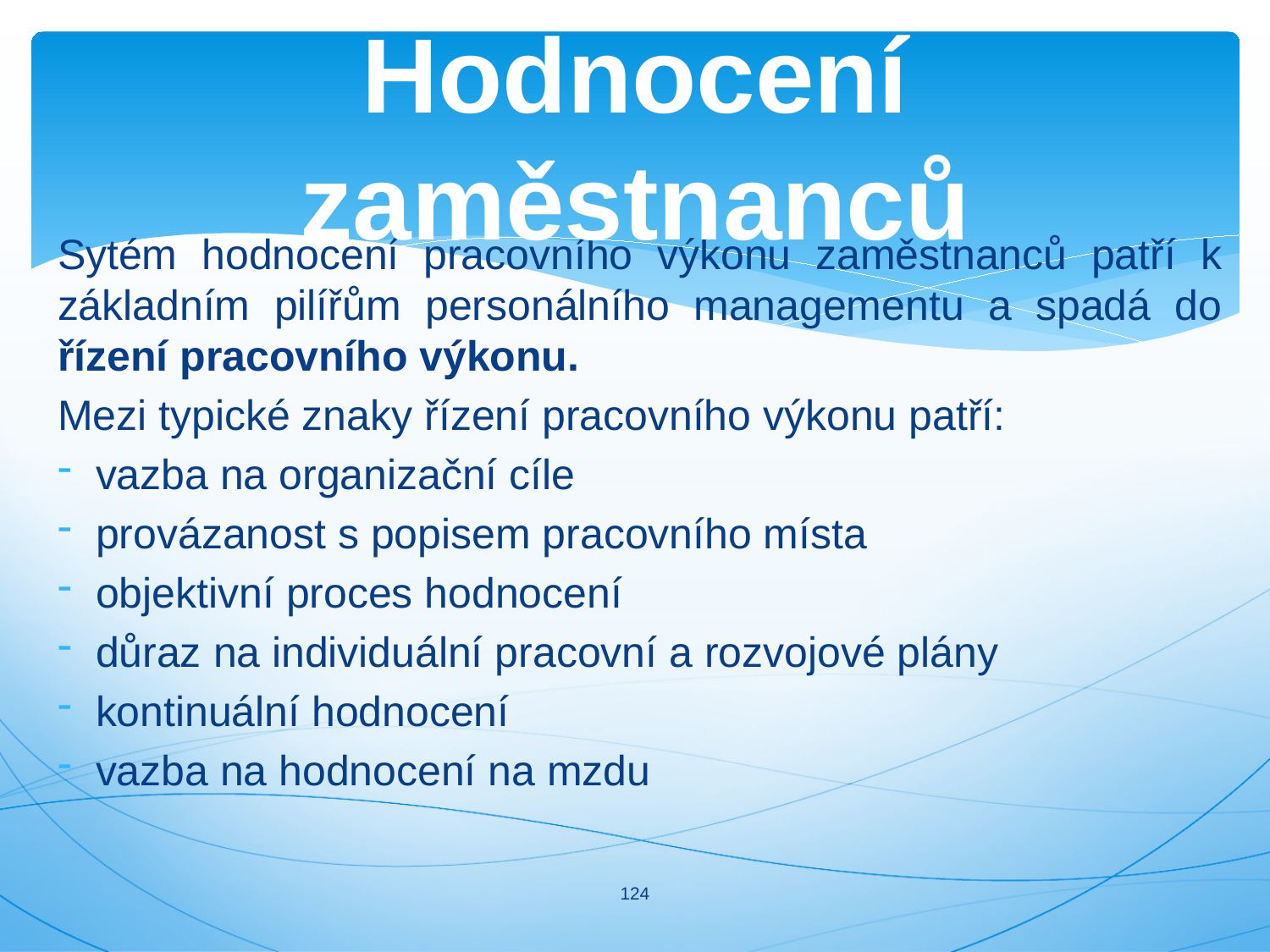

# Hodnocení zaměstnanců
Sytém hodnocení pracovního výkonu zaměstnanců patří k základním pilířům personálního managementu a spadá do řízení pracovního výkonu.
Mezi typické znaky řízení pracovního výkonu patří:
vazba na organizační cíle
provázanost s popisem pracovního místa
objektivní proces hodnocení
důraz na individuální pracovní a rozvojové plány
kontinuální hodnocení
vazba na hodnocení na mzdu
124